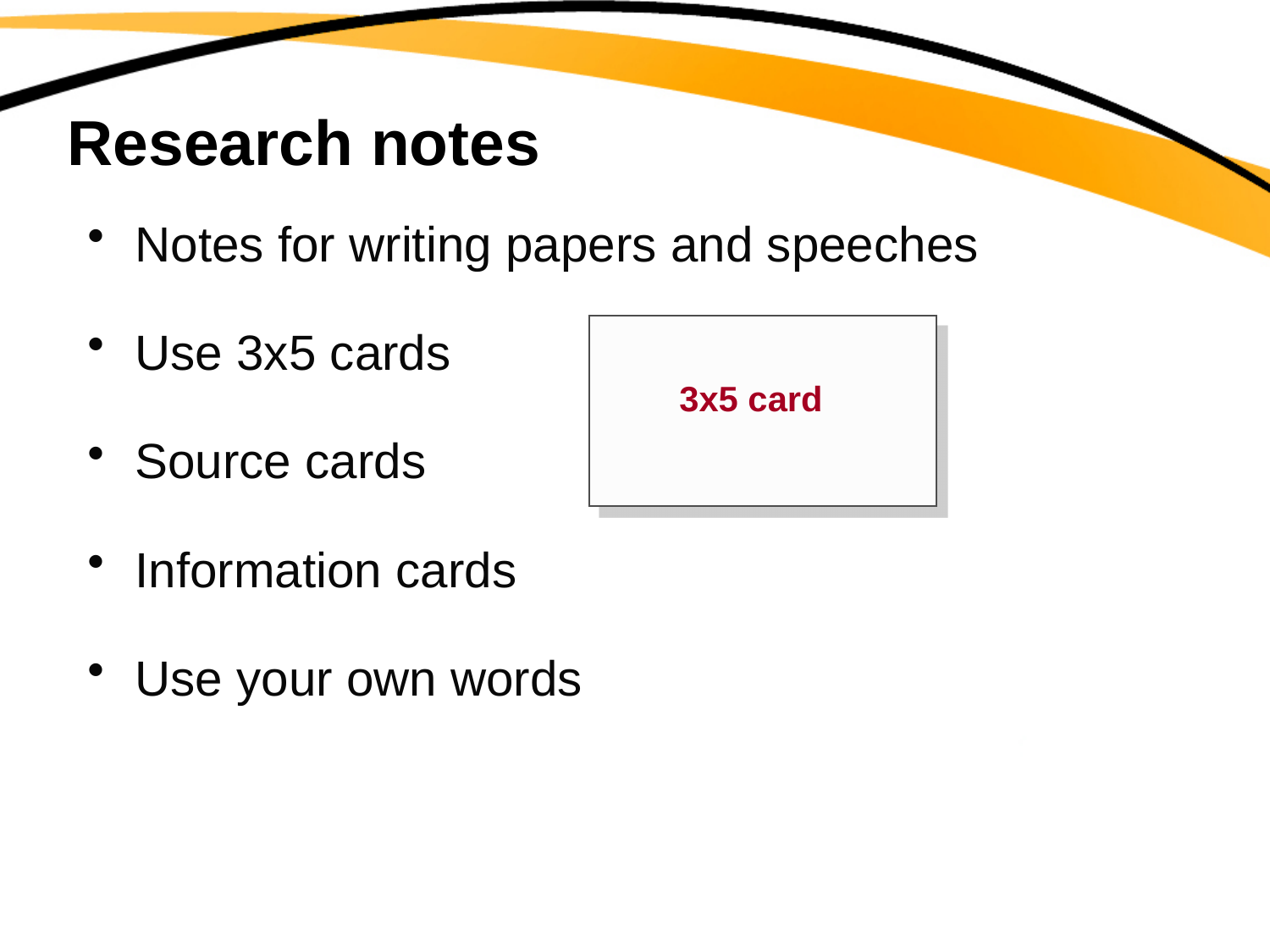

# Research notes
Notes for writing papers and speeches
Use 3x5 cards
Source cards
Information cards
Use your own words

3x5 card